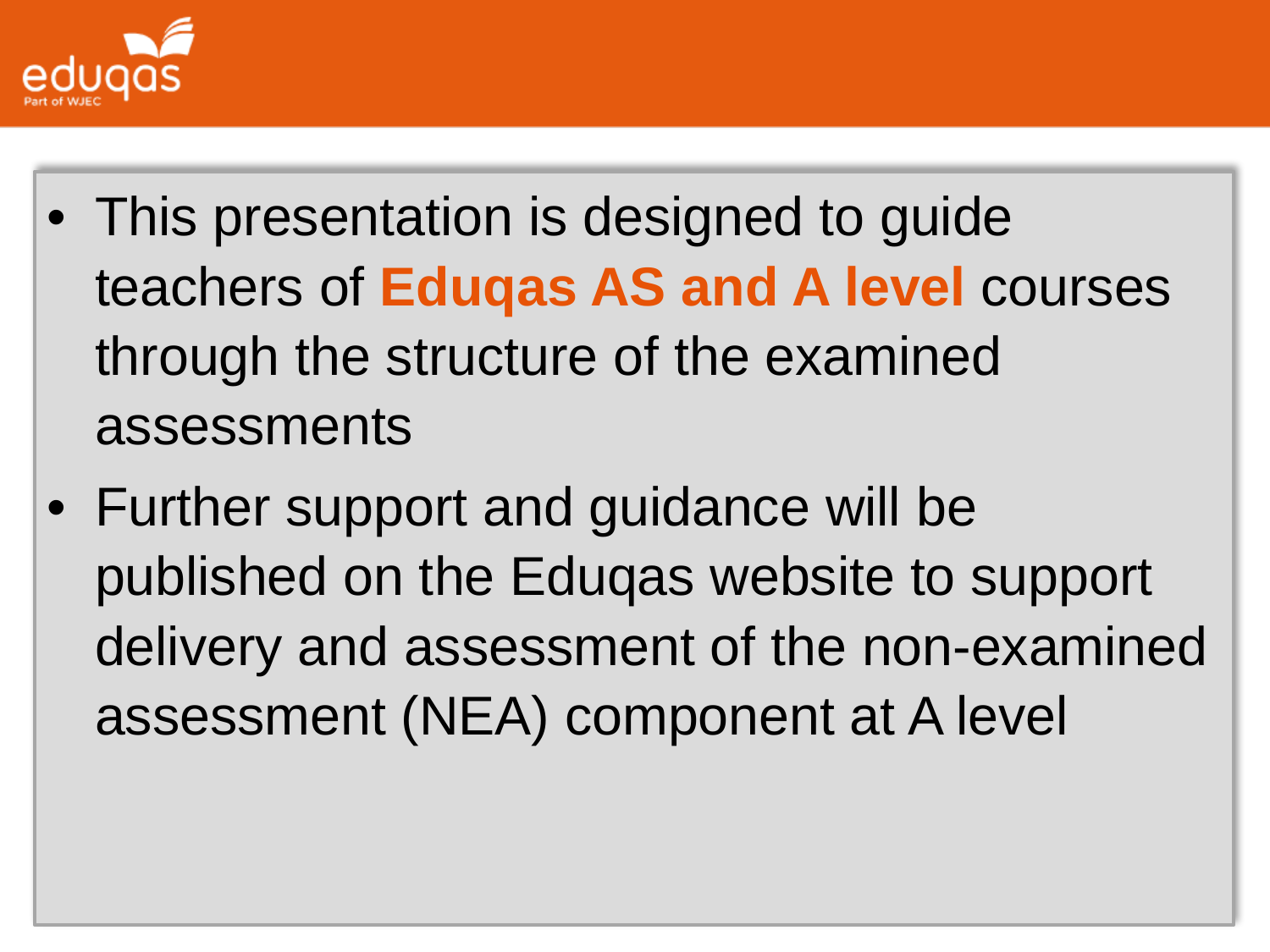

This presentation is designed to guide teachers of Eduqas AS and A level courses through the structure of the examined assessments
Further support and guidance will be published on the Eduqas website to support delivery and assessment of the non-examined assessment (NEA) component at A level